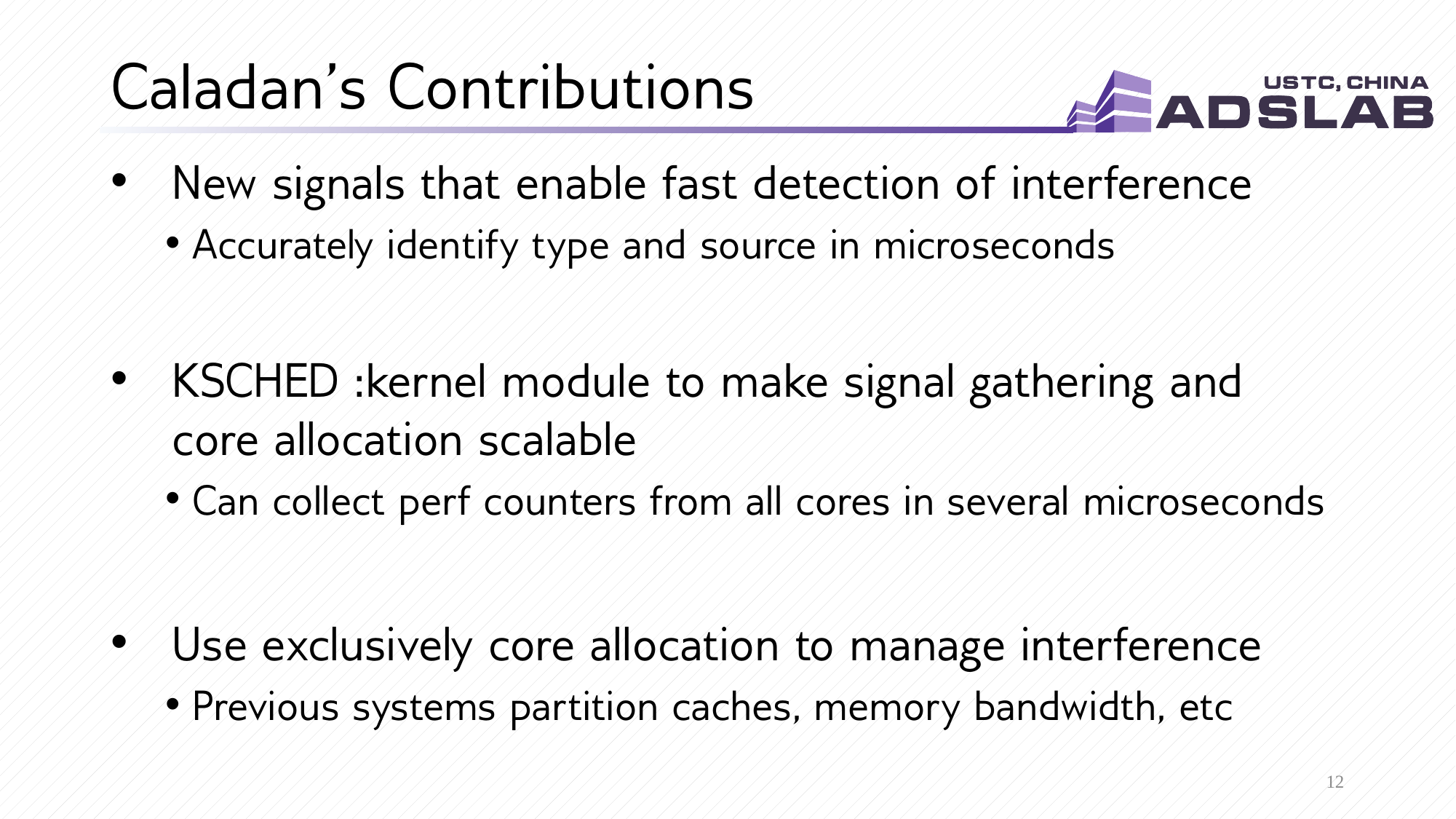

# Caladan’s Contributions
New signals that enable fast detection of interference
Accurately identify type and source in microseconds

KSCHED :kernel module to make signal gathering and core allocation scalable
Can collect perf counters from all cores in several microseconds

Use exclusively core allocation to manage interference
Previous systems partition caches, memory bandwidth, etc